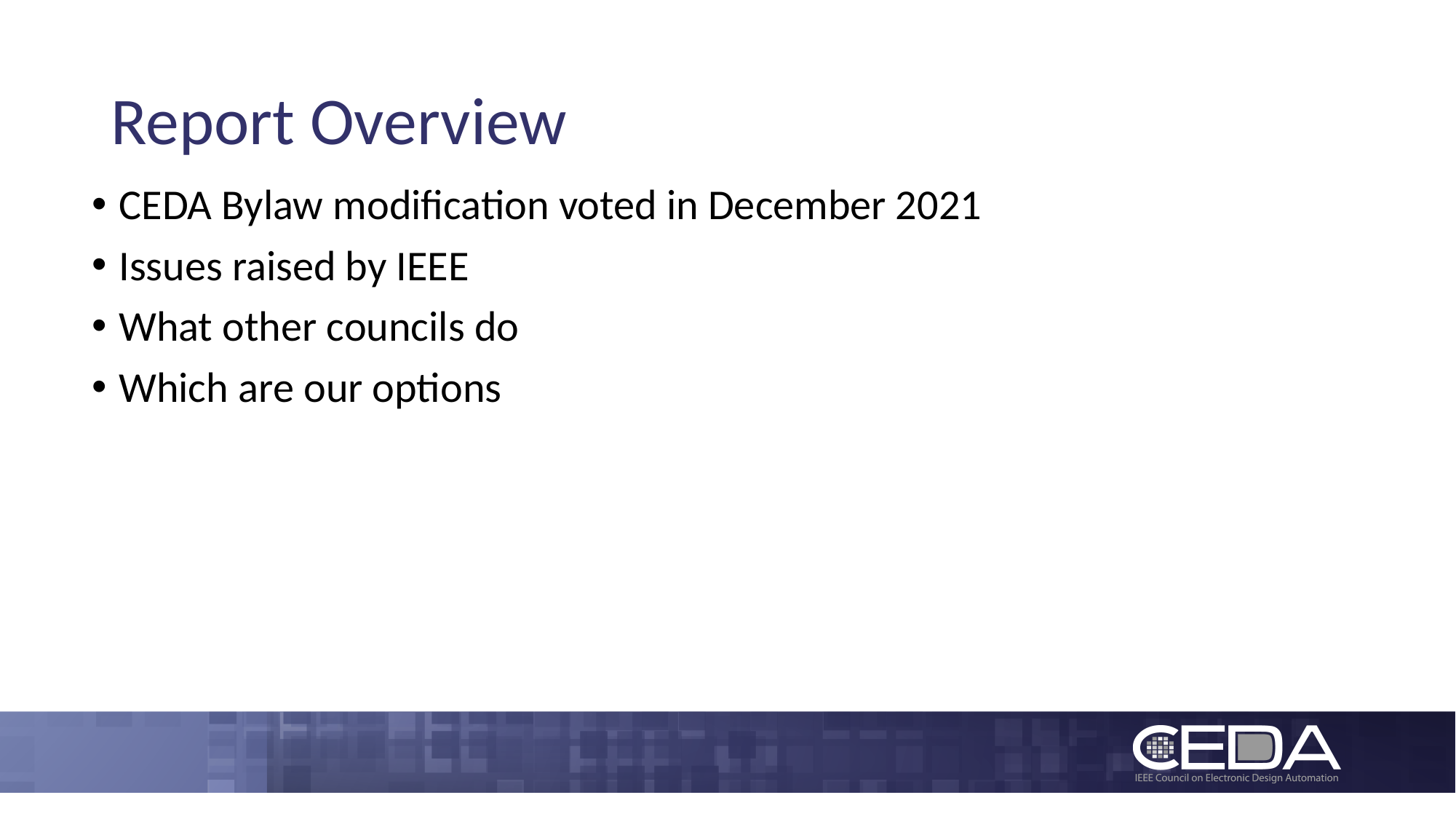

# Report Overview
CEDA Bylaw modification voted in December 2021
Issues raised by IEEE
What other councils do
Which are our options